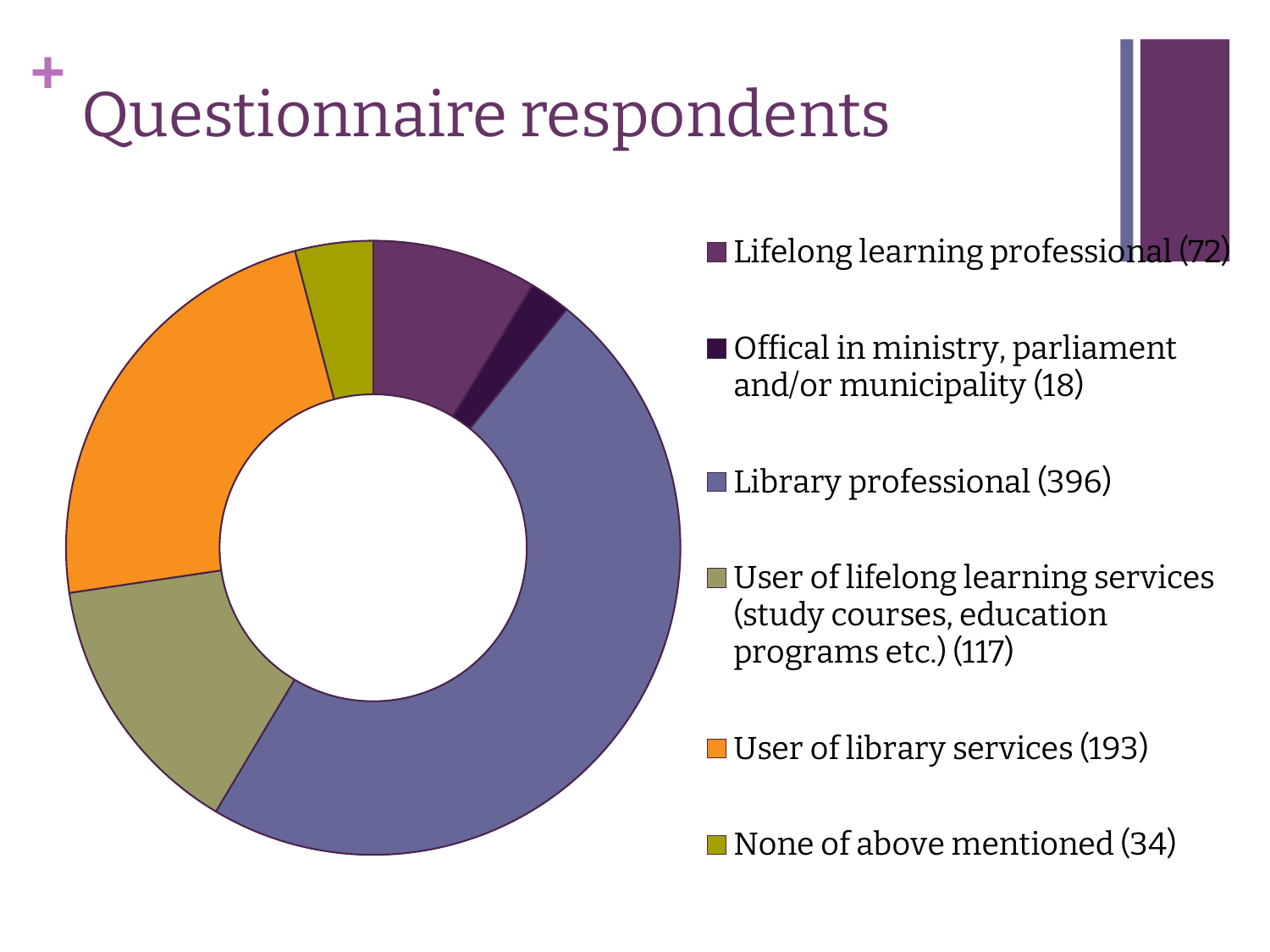

# Questionnaire respondents

### Chart

| Category | Sales |
|---|---|
| Lifelong learning professional (72) | 72.0 |
| Offical in ministry, parliament and/or municipality (18) | 18.0 |
| Library professional (396) | 396.0 |
| User of lifelong learning services (study courses, education programs etc.) (117) | 117.0 |
| User of library services (193) | 193.0 |
| None of above mentioned (34) | 34.0 |